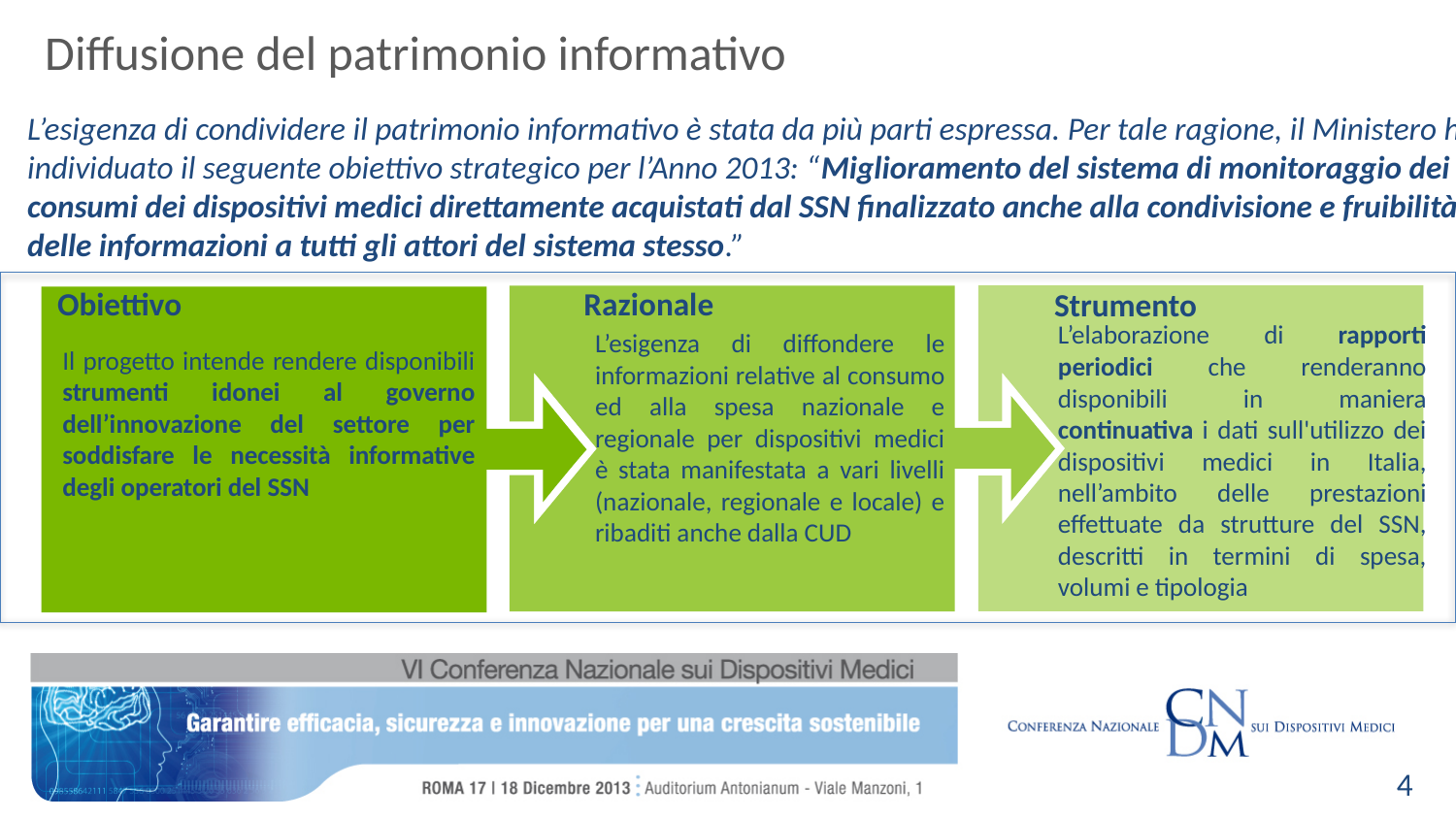

Diffusione del patrimonio informativo

L’esigenza di condividere il patrimonio informativo è stata da più parti espressa. Per tale ragione, il Ministero ha individuato il seguente obiettivo strategico per l’Anno 2013: “Miglioramento del sistema di monitoraggio dei consumi dei dispositivi medici direttamente acquistati dal SSN finalizzato anche alla condivisione e fruibilità delle informazioni a tutti gli attori del sistema stesso.”

Obiettivo
Razionale
Strumento
L’elaborazione di rapporti periodici che renderanno disponibili in maniera continuativa i dati sull'utilizzo dei dispositivi medici in Italia, nell’ambito delle prestazioni effettuate da strutture del SSN, descritti in termini di spesa, volumi e tipologia
L’esigenza di diffondere le informazioni relative al consumo ed alla spesa nazionale e regionale per dispositivi medici è stata manifestata a vari livelli (nazionale, regionale e locale) e ribaditi anche dalla CUD
Il progetto intende rendere disponibili strumenti idonei al governo dell’innovazione del settore per soddisfare le necessità informative degli operatori del SSN
4